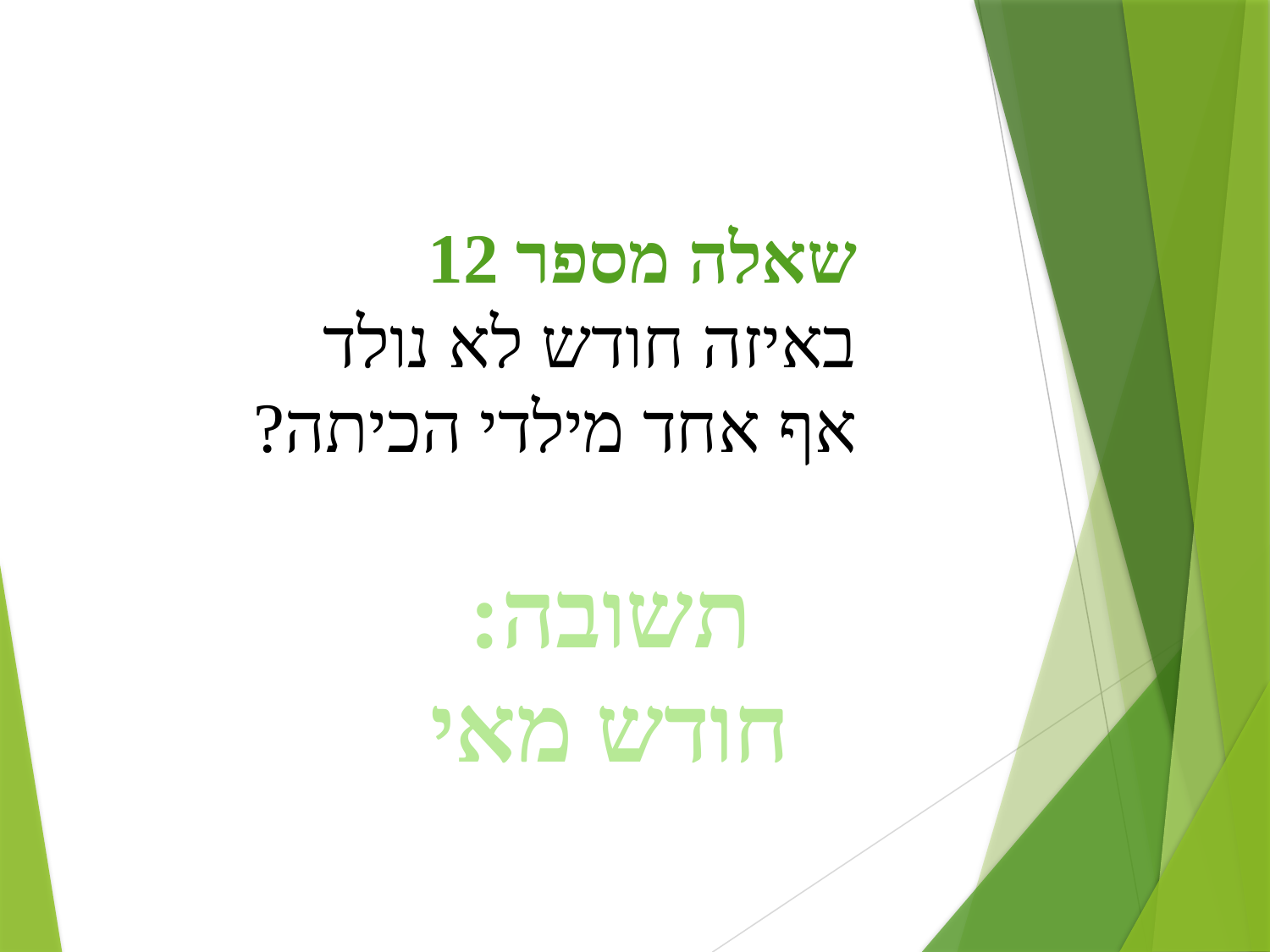

שאלה מספר 12
באיזה חודש לא נולד אף אחד מילדי הכיתה?
תשובה:
חודש מאי